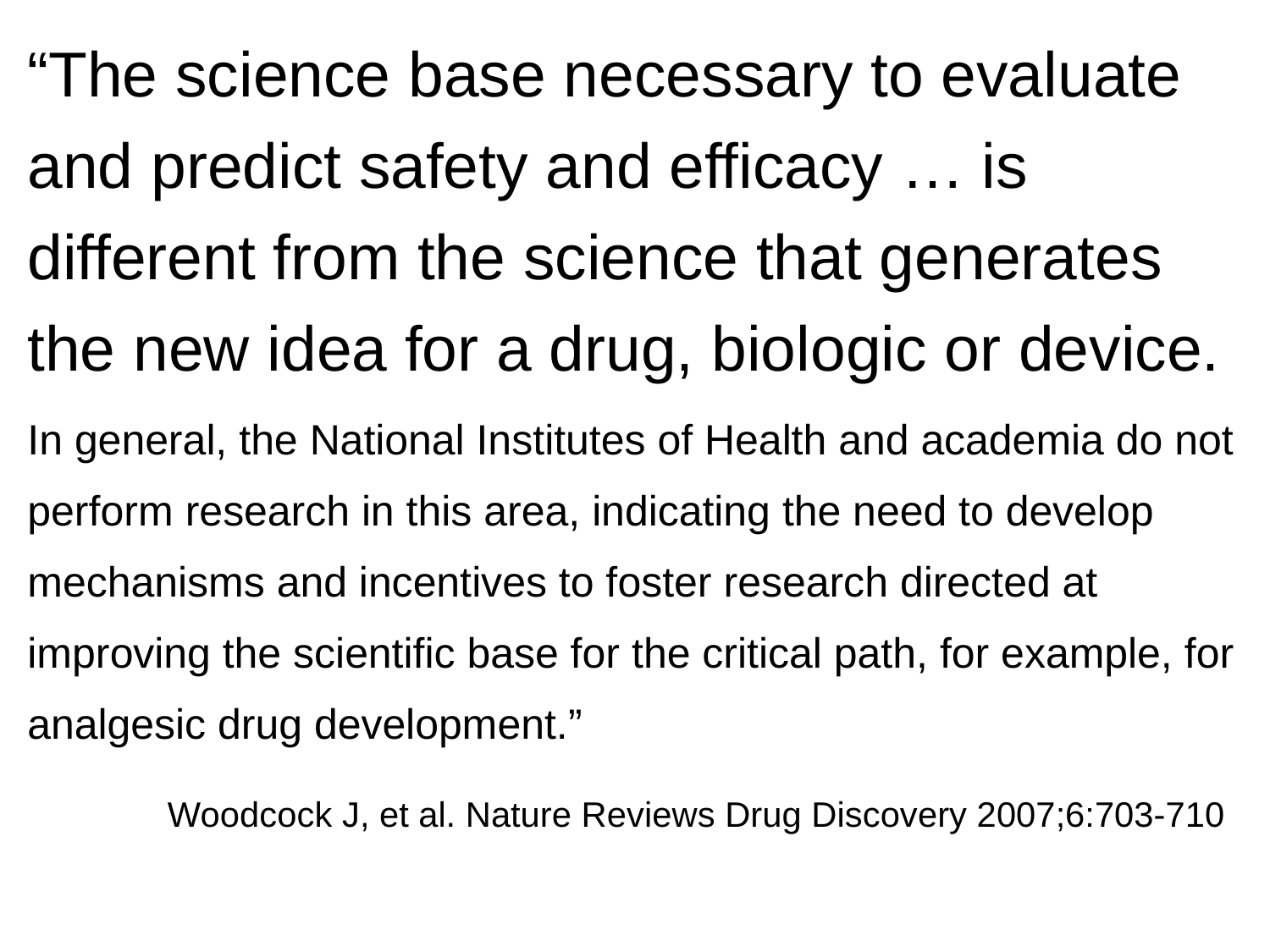

“The science base necessary to evaluate and predict safety and efficacy … is different from the science that generates the new idea for a drug, biologic or device.
In general, the National Institutes of Health and academia do not perform research in this area, indicating the need to develop mechanisms and incentives to foster research directed at improving the scientific base for the critical path, for example, for analgesic drug development.”
Woodcock J, et al. Nature Reviews Drug Discovery 2007;6:703-710